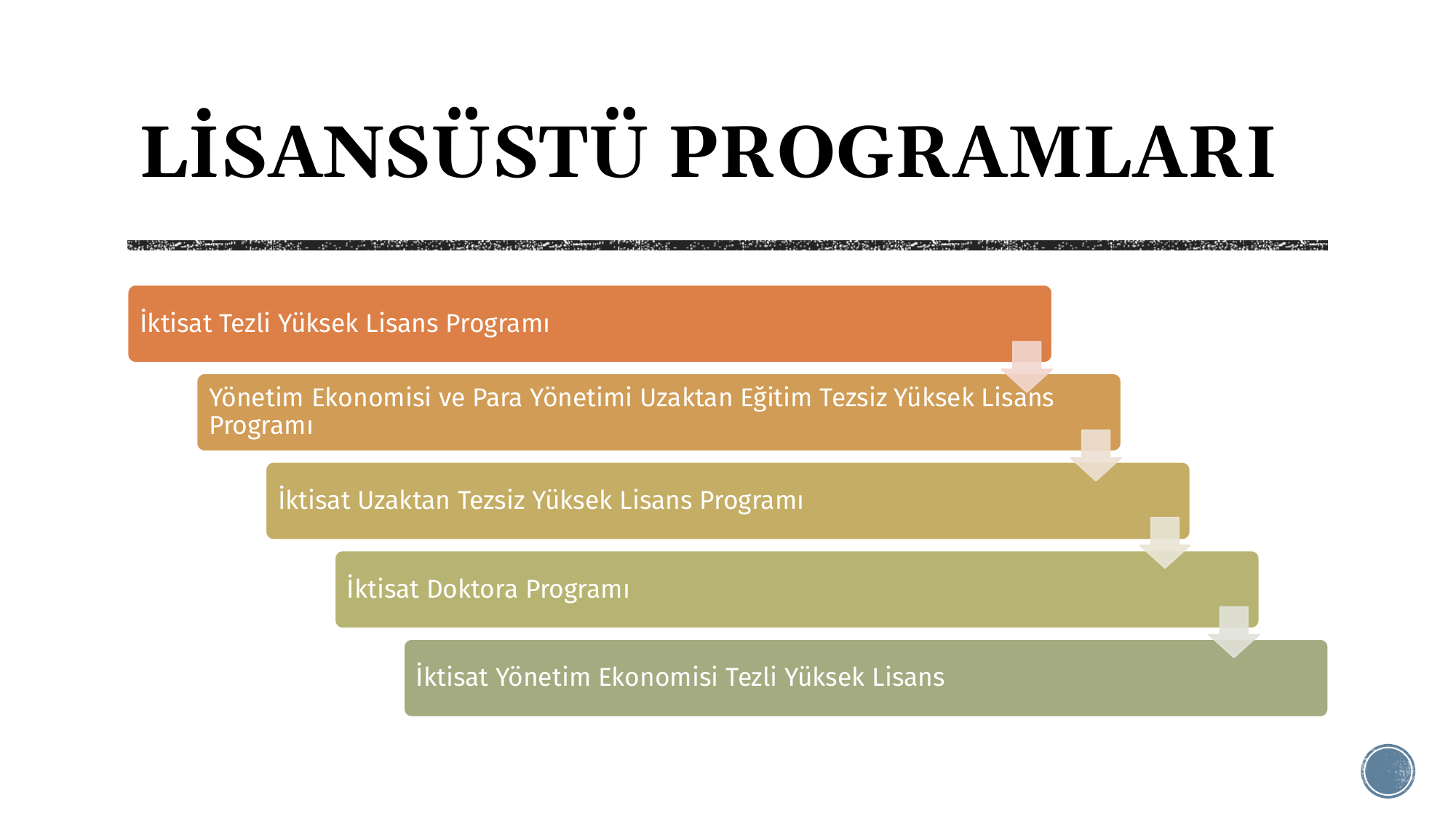

# LİSANSÜSTÜ PROGRAMLARI

İktisat Tezli Yüksek Lisans Programı
Yönetim Ekonomisi ve Para Yönetimi Uzaktan Eğitim Tezsiz Yüksek Lisans Programı
İktisat Uzaktan Tezsiz Yüksek Lisans Programı
İktisat Doktora Programı
İktisat Yönetim Ekonomisi Tezli Yüksek Lisans